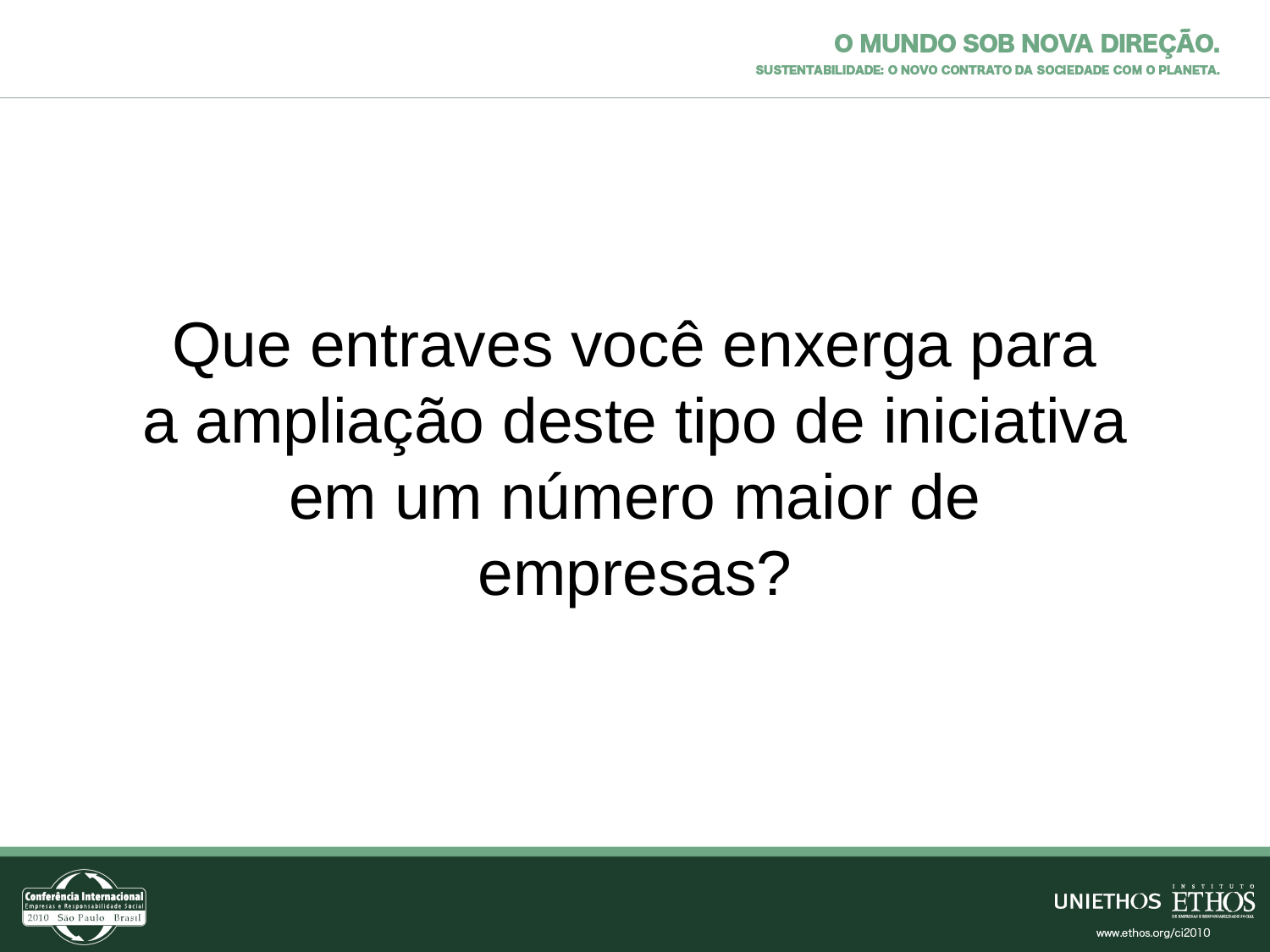

Que entraves você enxerga para
a ampliação deste tipo de iniciativa em um número maior de empresas?